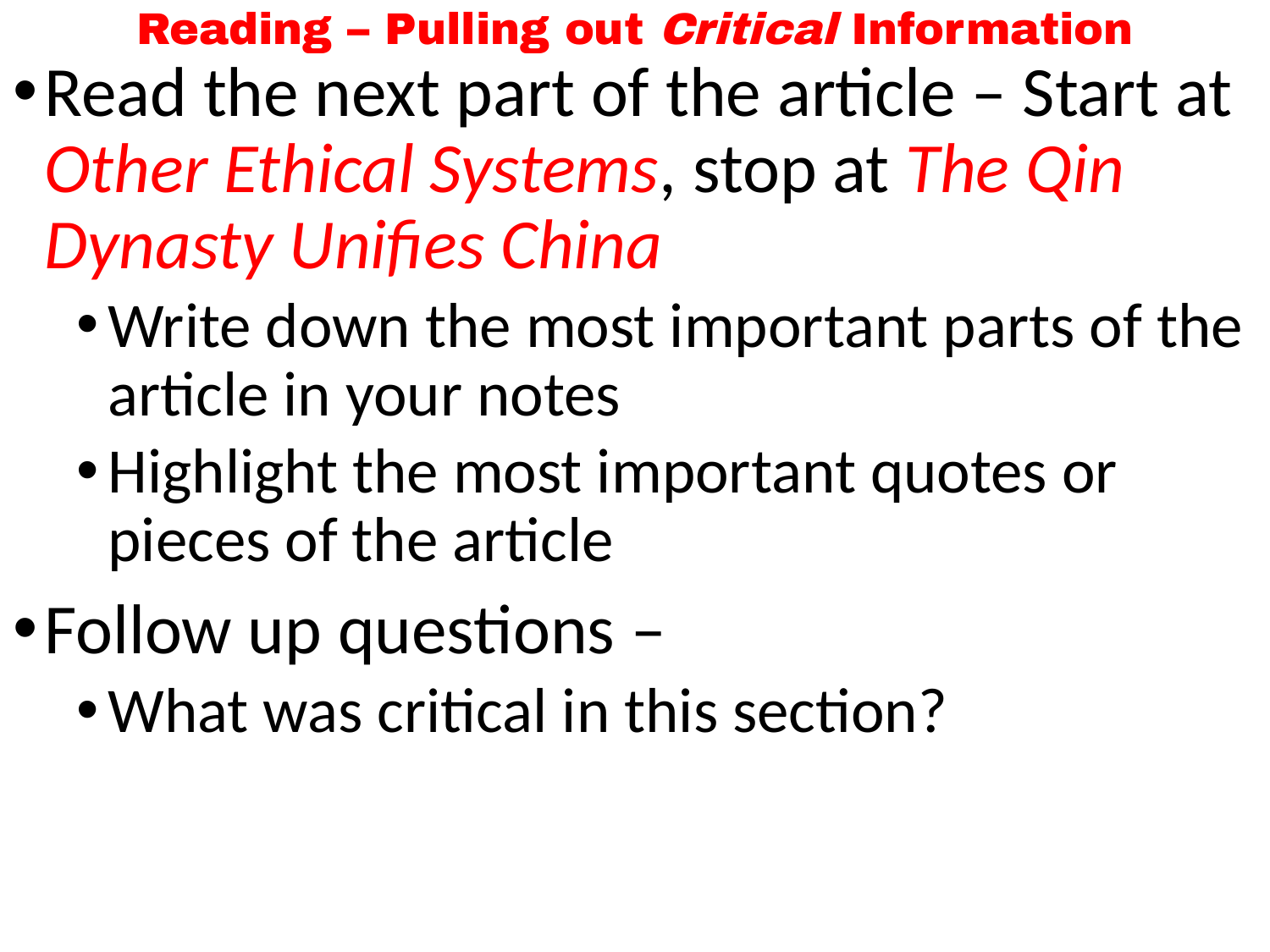

# Reading – Pulling out Critical Information
Read the next part of the article – Start at Other Ethical Systems, stop at The Qin Dynasty Unifies China
Write down the most important parts of the article in your notes
Highlight the most important quotes or pieces of the article
Follow up questions –
What was critical in this section?